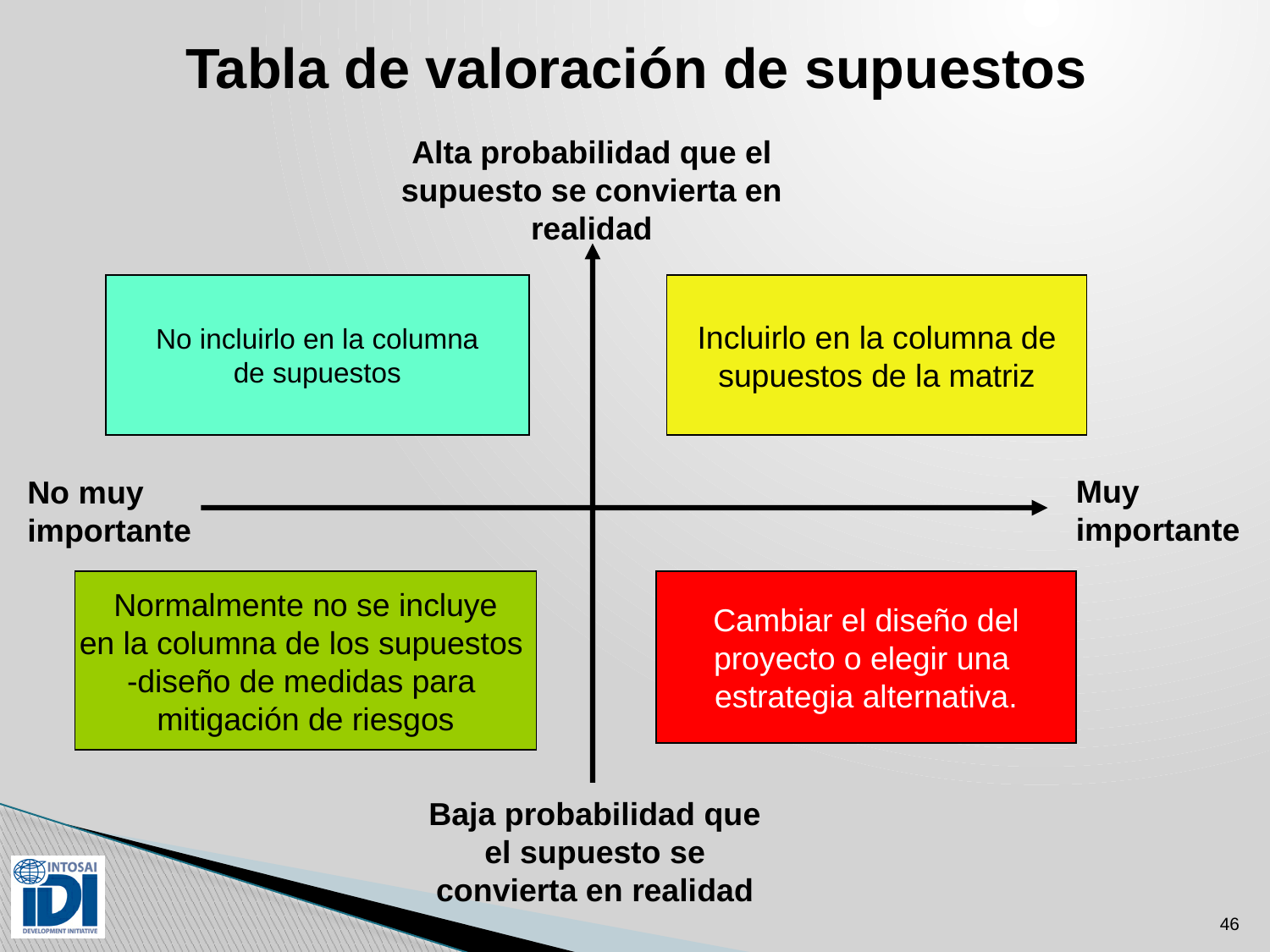

# Tabla de valoración de supuestos
Alta probabilidad que el supuesto se convierta en realidad

No incluirlo en la columna
de supuestos
Incluirlo en la columna de
supuestos de la matriz
Muy importante
No muy importante

Normalmente no se incluye
en la columna de los supuestos
-diseño de medidas para
mitigación de riesgos

Cambiar el diseño del
proyecto o elegir una
estrategia alternativa.
Baja probabilidad que el supuesto se convierta en realidad
46